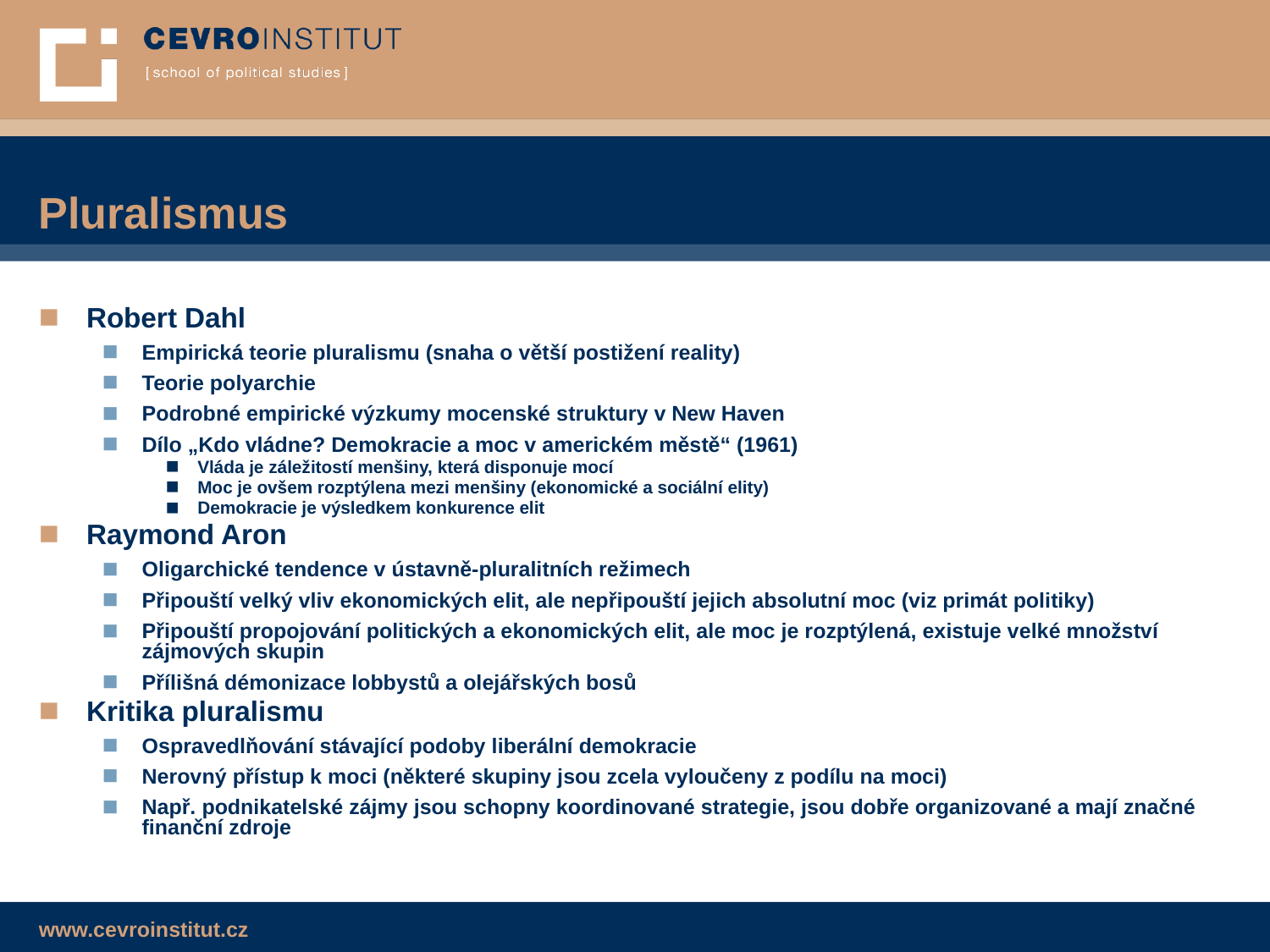

# Pluralismus
Robert Dahl
Empirická teorie pluralismu (snaha o větší postižení reality)
Teorie polyarchie
Podrobné empirické výzkumy mocenské struktury v New Haven
Dílo „Kdo vládne? Demokracie a moc v americkém městě“ (1961)
Vláda je záležitostí menšiny, která disponuje mocí
Moc je ovšem rozptýlena mezi menšiny (ekonomické a sociální elity)
Demokracie je výsledkem konkurence elit
Raymond Aron
Oligarchické tendence v ústavně-pluralitních režimech
Připouští velký vliv ekonomických elit, ale nepřipouští jejich absolutní moc (viz primát politiky)
Připouští propojování politických a ekonomických elit, ale moc je rozptýlená, existuje velké množství zájmových skupin
Přílišná démonizace lobbystů a olejářských bosů
Kritika pluralismu
Ospravedlňování stávající podoby liberální demokracie
Nerovný přístup k moci (některé skupiny jsou zcela vyloučeny z podílu na moci)
Např. podnikatelské zájmy jsou schopny koordinované strategie, jsou dobře organizované a mají značné finanční zdroje